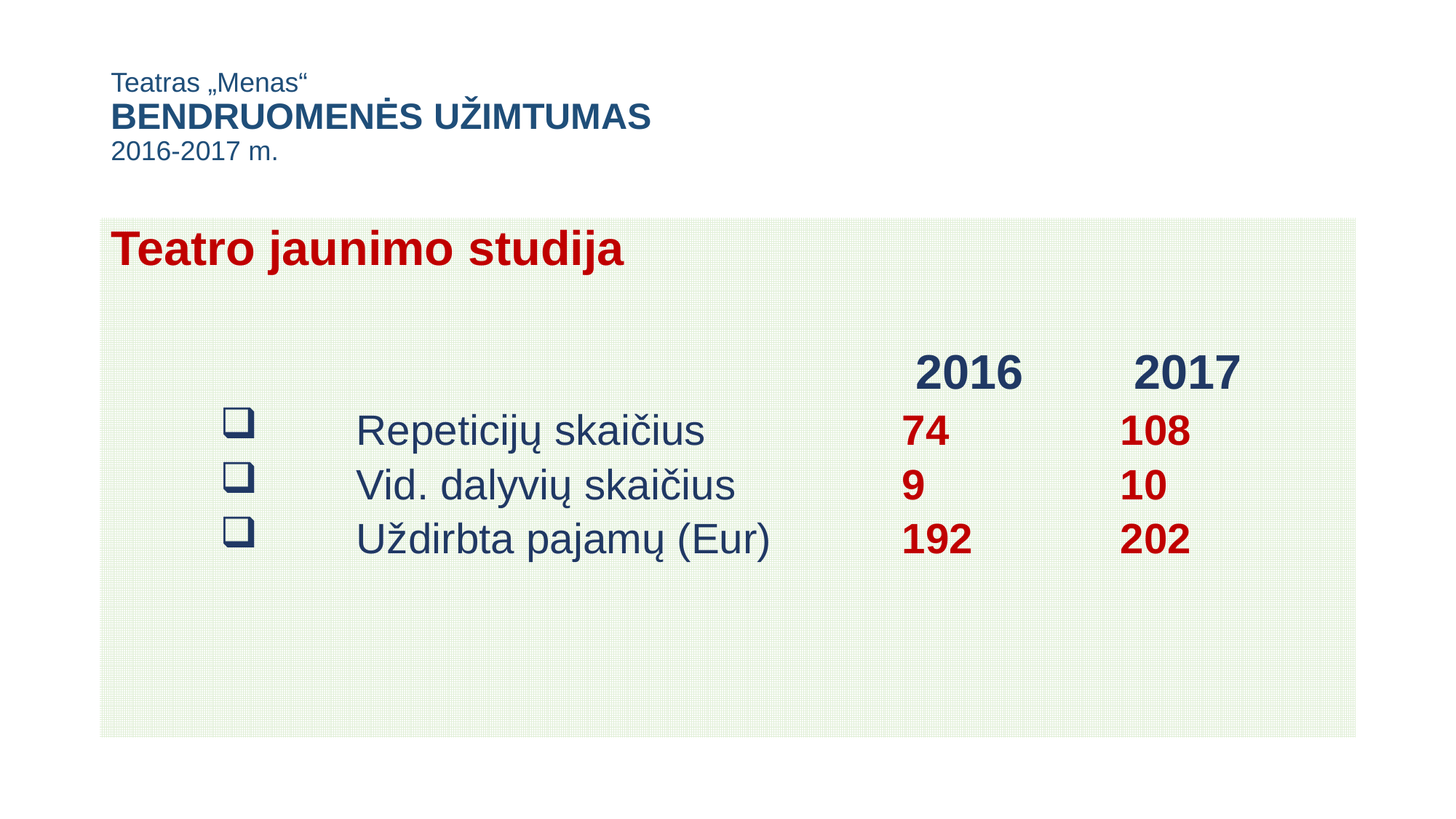

# Teatras „Menas“ BENDRUOMENĖS UŽIMTUMAS 2016-2017 m.
Teatro jaunimo studija

								2016		2017
	Repeticijų skaičius 		74		108
	Vid. dalyvių skaičius		9		10
	Uždirbta pajamų (Eur)		192		202